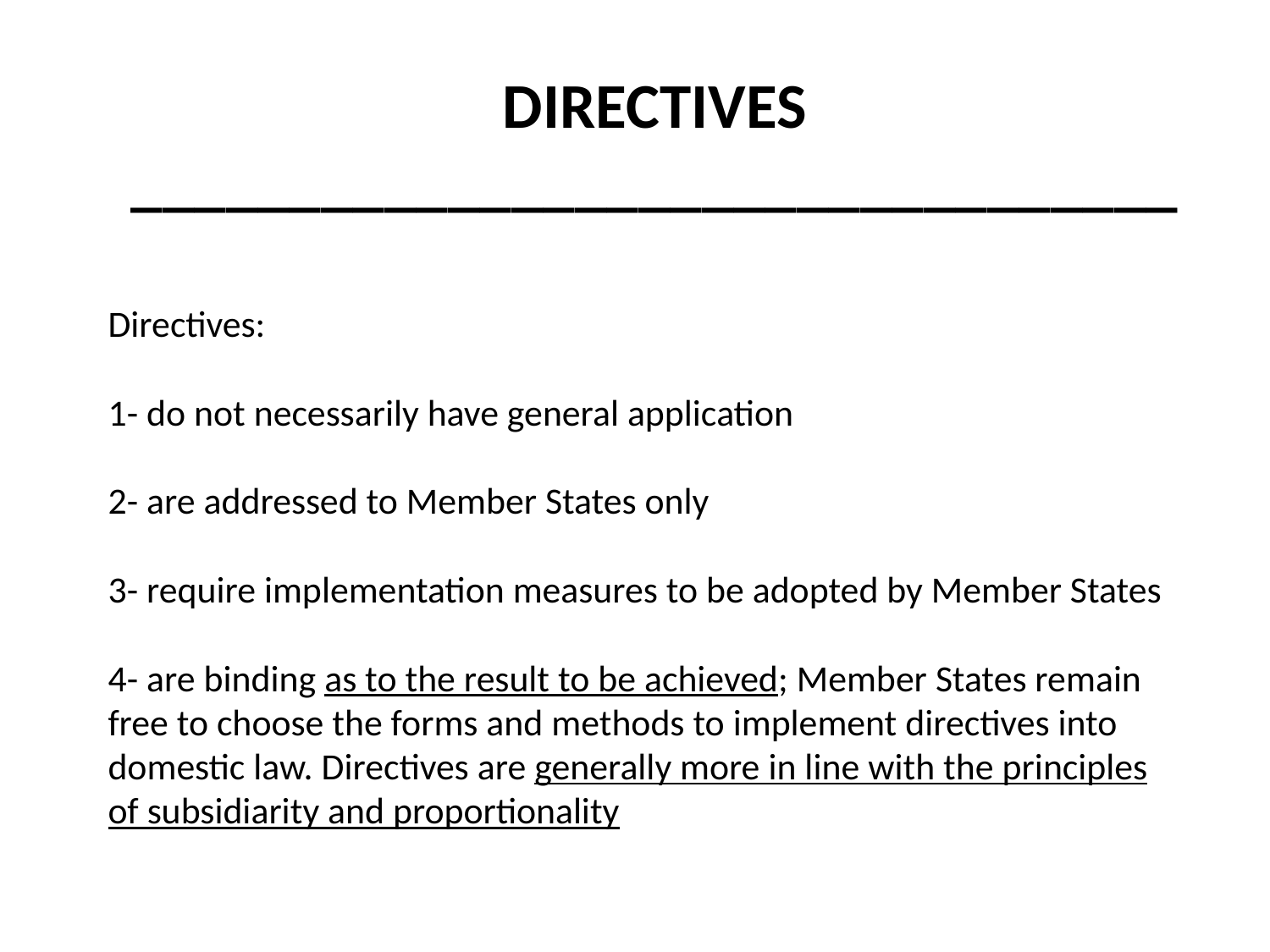

DIRECTIVES _________________________________
# Directives: 1- do not necessarily have general application 2- are addressed to Member States only 3- require implementation measures to be adopted by Member States 4- are binding as to the result to be achieved; Member States remain free to choose the forms and methods to implement directives into domestic law. Directives are generally more in line with the principles of subsidiarity and proportionality